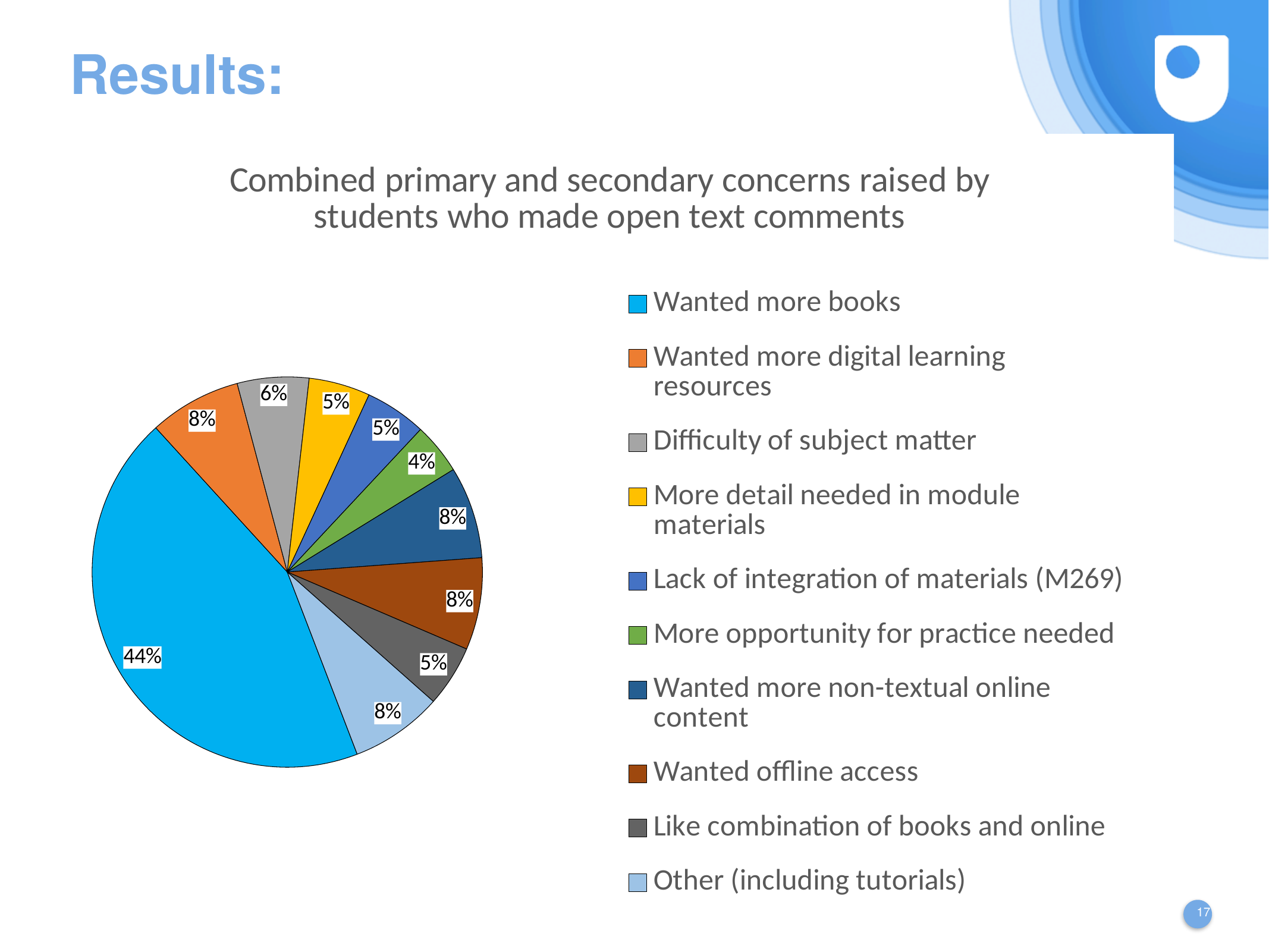

# Results:

### Chart: Combined primary and secondary concerns raised by students who made open text comments

| Category | Number of students for whom this was key concern |
|---|---|
| Wanted more books | 52.0 |
| Wanted more digital learning resources | 9.0 |
| Difficulty of subject matter | 7.0 |
| More detail needed in module materials | 6.0 |
| Lack of integration of materials (M269) | 6.0 |
| More opportunity for practice needed | 5.0 |
| Wanted more non-textual online content | 9.0 |
| Wanted offline access | 9.0 |
| Like combination of books and online | 6.0 |
| Other (including tutorials) | 9.0 |
17